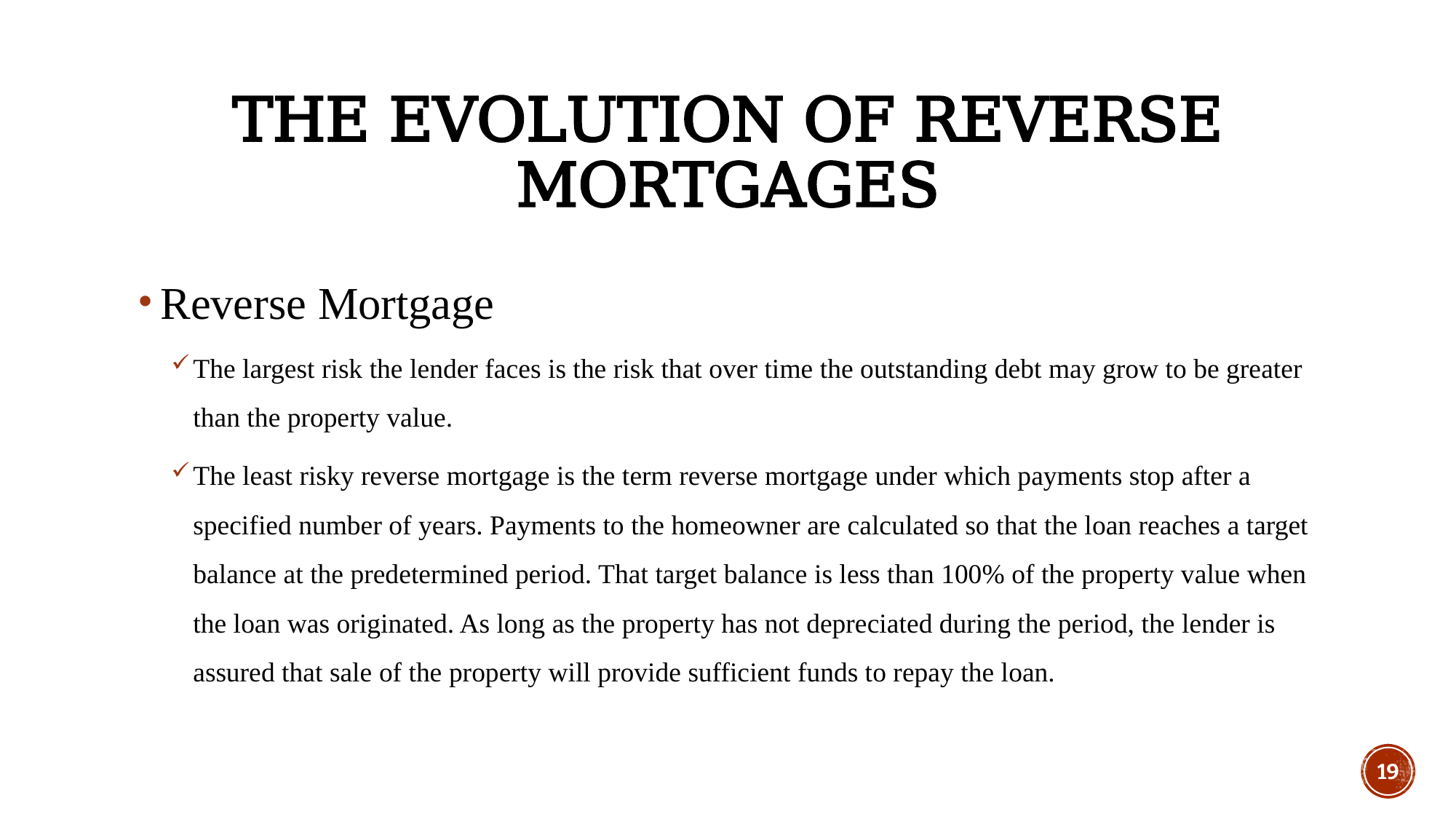

# The evolution of reverse mortgages
Reverse Mortgage
The largest risk the lender faces is the risk that over time the outstanding debt may grow to be greater than the property value.
The least risky reverse mortgage is the term reverse mortgage under which payments stop after a specified number of years. Payments to the homeowner are calculated so that the loan reaches a target balance at the predetermined period. That target balance is less than 100% of the property value when the loan was originated. As long as the property has not depreciated during the period, the lender is assured that sale of the property will provide sufficient funds to repay the loan.
19